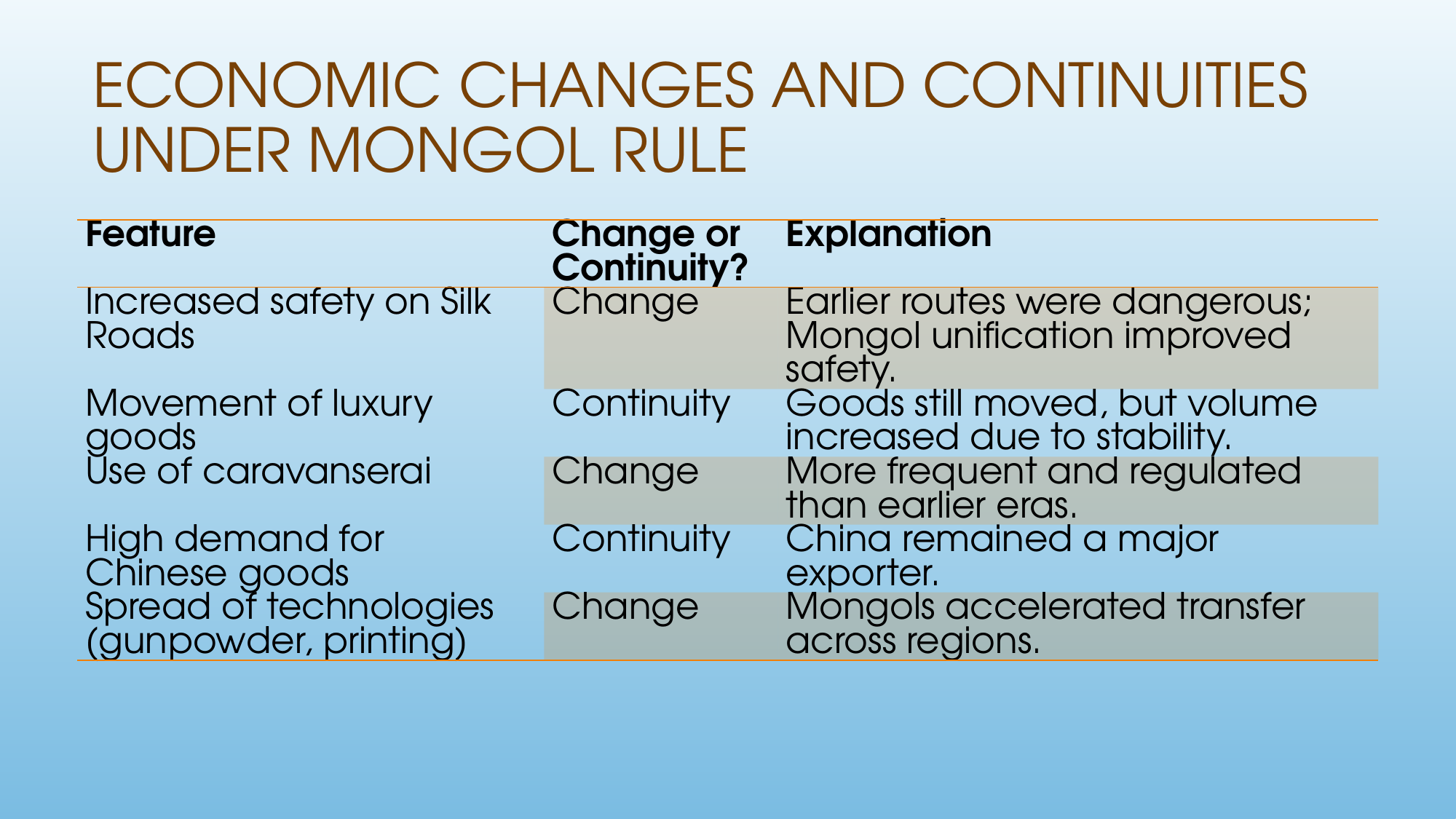

# Economic Changes and Continuities Under Mongol Rule
| Feature | Change or Continuity? | Explanation |
| --- | --- | --- |
| Increased safety on Silk Roads | Change | Earlier routes were dangerous; Mongol unification improved safety. |
| Movement of luxury goods | Continuity | Goods still moved, but volume increased due to stability. |
| Use of caravanserai | Change | More frequent and regulated than earlier eras. |
| High demand for Chinese goods | Continuity | China remained a major exporter. |
| Spread of technologies (gunpowder, printing) | Change | Mongols accelerated transfer across regions. |